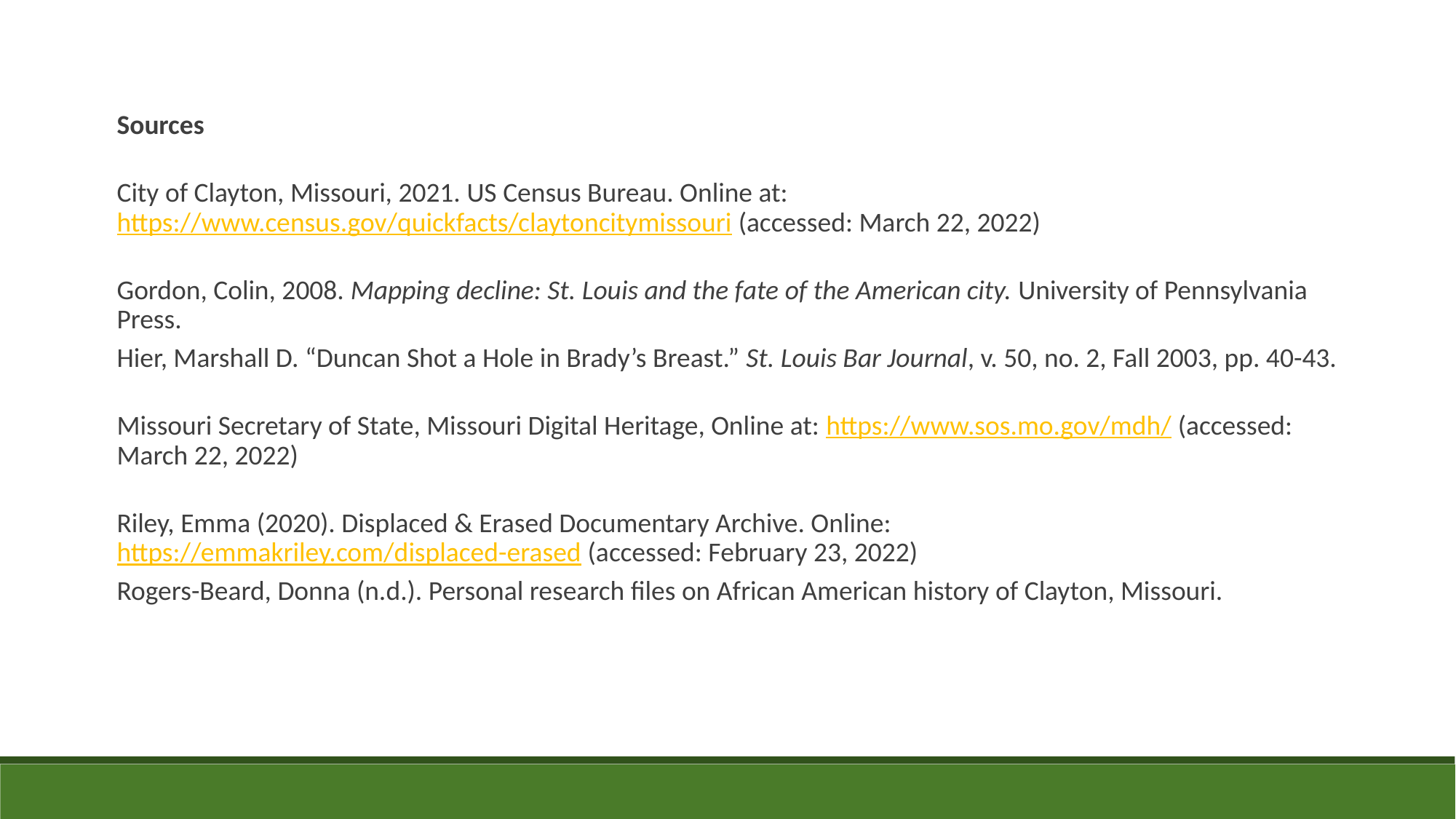

Sources
City of Clayton, Missouri, 2021. US Census Bureau. Online at: https://www.census.gov/quickfacts/claytoncitymissouri (accessed: March 22, 2022)
Gordon, Colin, 2008. Mapping decline: St. Louis and the fate of the American city. University of Pennsylvania Press.
Hier, Marshall D. “Duncan Shot a Hole in Brady’s Breast.” St. Louis Bar Journal, v. 50, no. 2, Fall 2003, pp. 40-43.
Missouri Secretary of State, Missouri Digital Heritage, Online at: https://www.sos.mo.gov/mdh/ (accessed: March 22, 2022)
Riley, Emma (2020). Displaced & Erased Documentary Archive. Online: https://emmakriley.com/displaced-erased (accessed: February 23, 2022)
Rogers-Beard, Donna (n.d.). Personal research files on African American history of Clayton, Missouri.